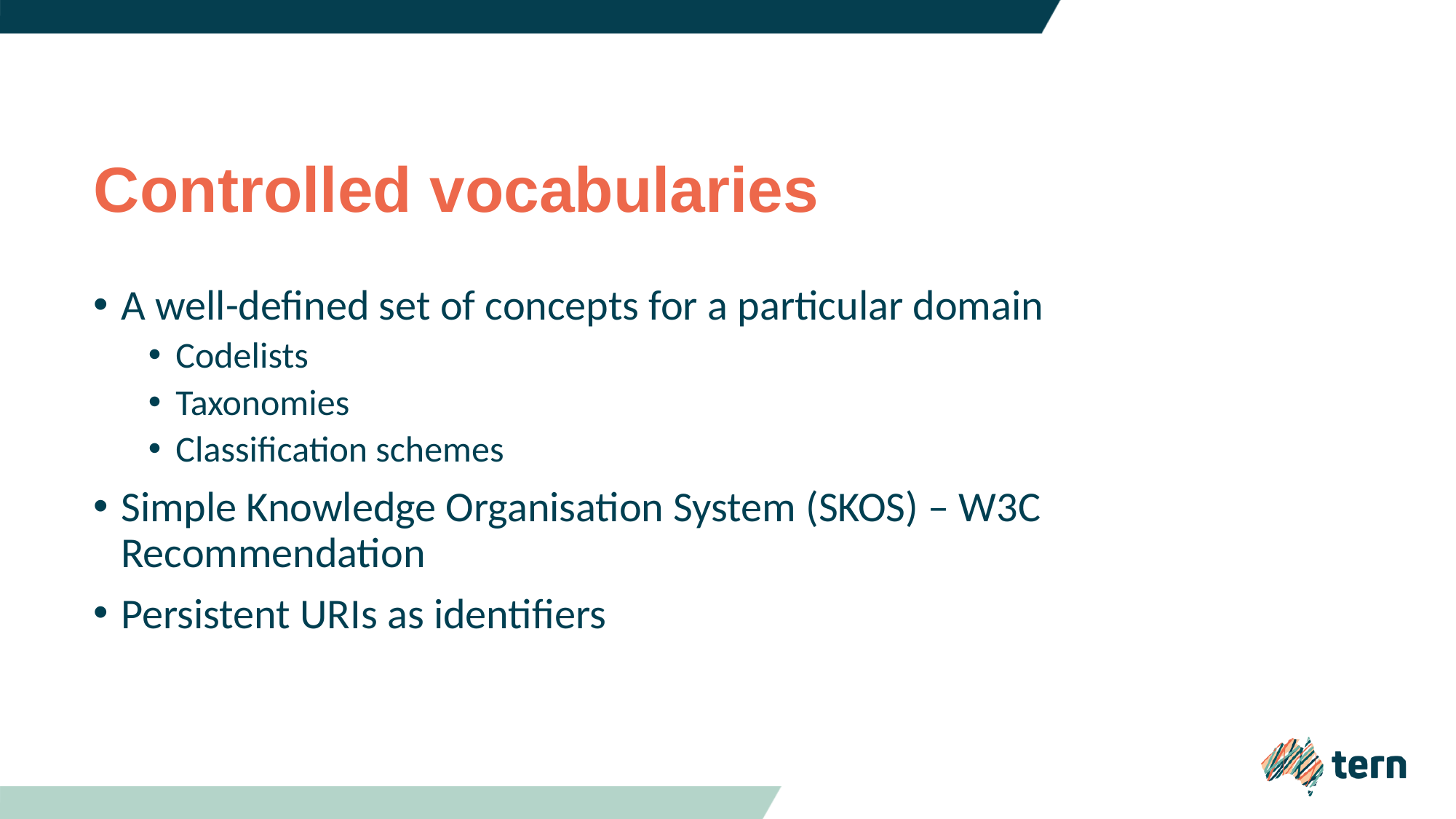

# Controlled vocabularies
A well-defined set of concepts for a particular domain
Codelists
Taxonomies
Classification schemes
Simple Knowledge Organisation System (SKOS) – W3C Recommendation
Persistent URIs as identifiers